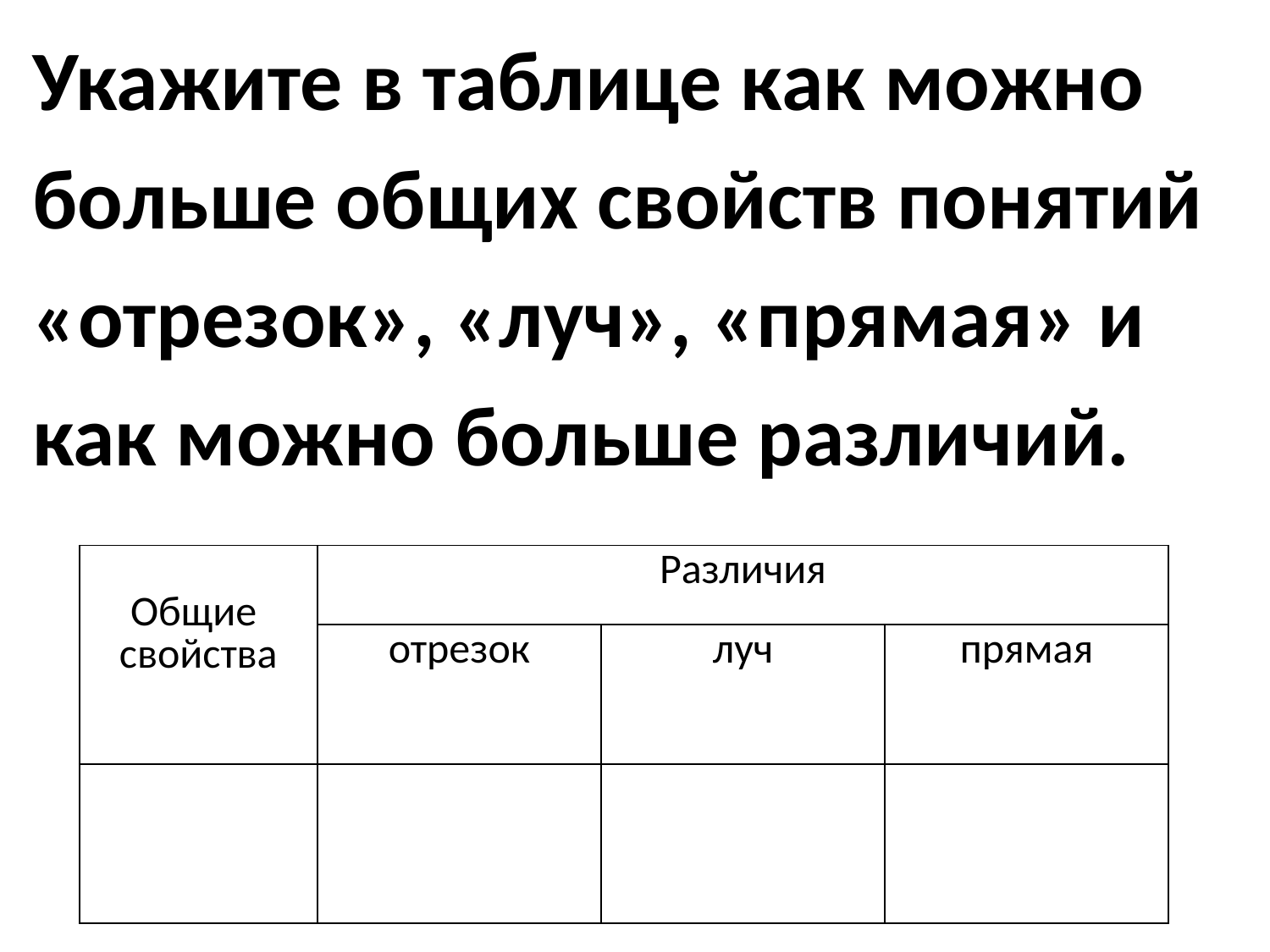

Укажите в таблице как можно
больше общих свойств понятий
«отрезок», «луч», «прямая» и
как можно больше различий.

| Общие свойства | Различия |  |  |
| --- | --- | --- | --- |
|  | отрезок | луч | прямая |
|  |  |  |  |